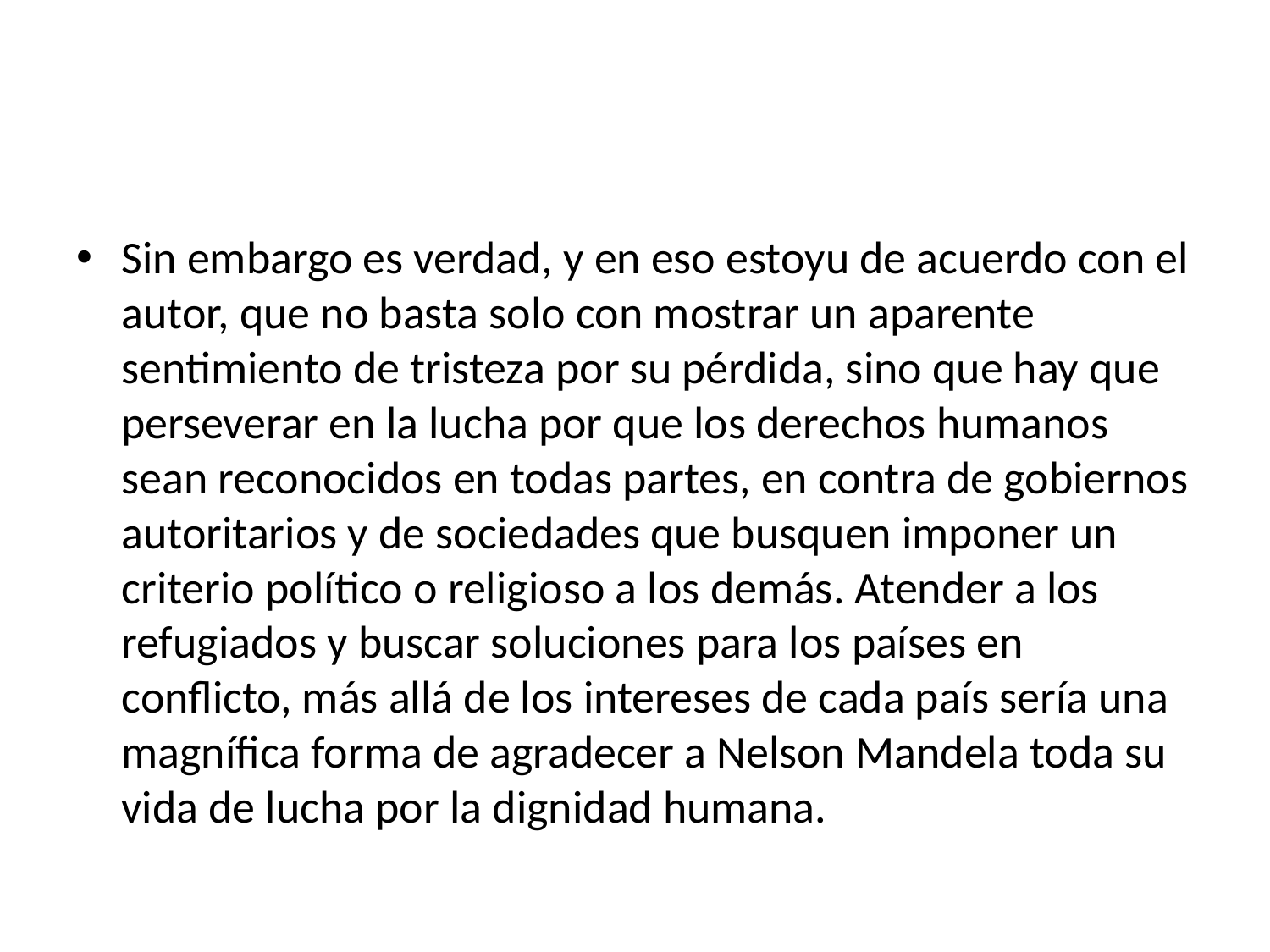

#
Sin embargo es verdad, y en eso estoyu de acuerdo con el autor, que no basta solo con mostrar un aparente sentimiento de tristeza por su pérdida, sino que hay que perseverar en la lucha por que los derechos humanos sean reconocidos en todas partes, en contra de gobiernos autoritarios y de sociedades que busquen imponer un criterio político o religioso a los demás. Atender a los refugiados y buscar soluciones para los países en conflicto, más allá de los intereses de cada país sería una magnífica forma de agradecer a Nelson Mandela toda su vida de lucha por la dignidad humana.